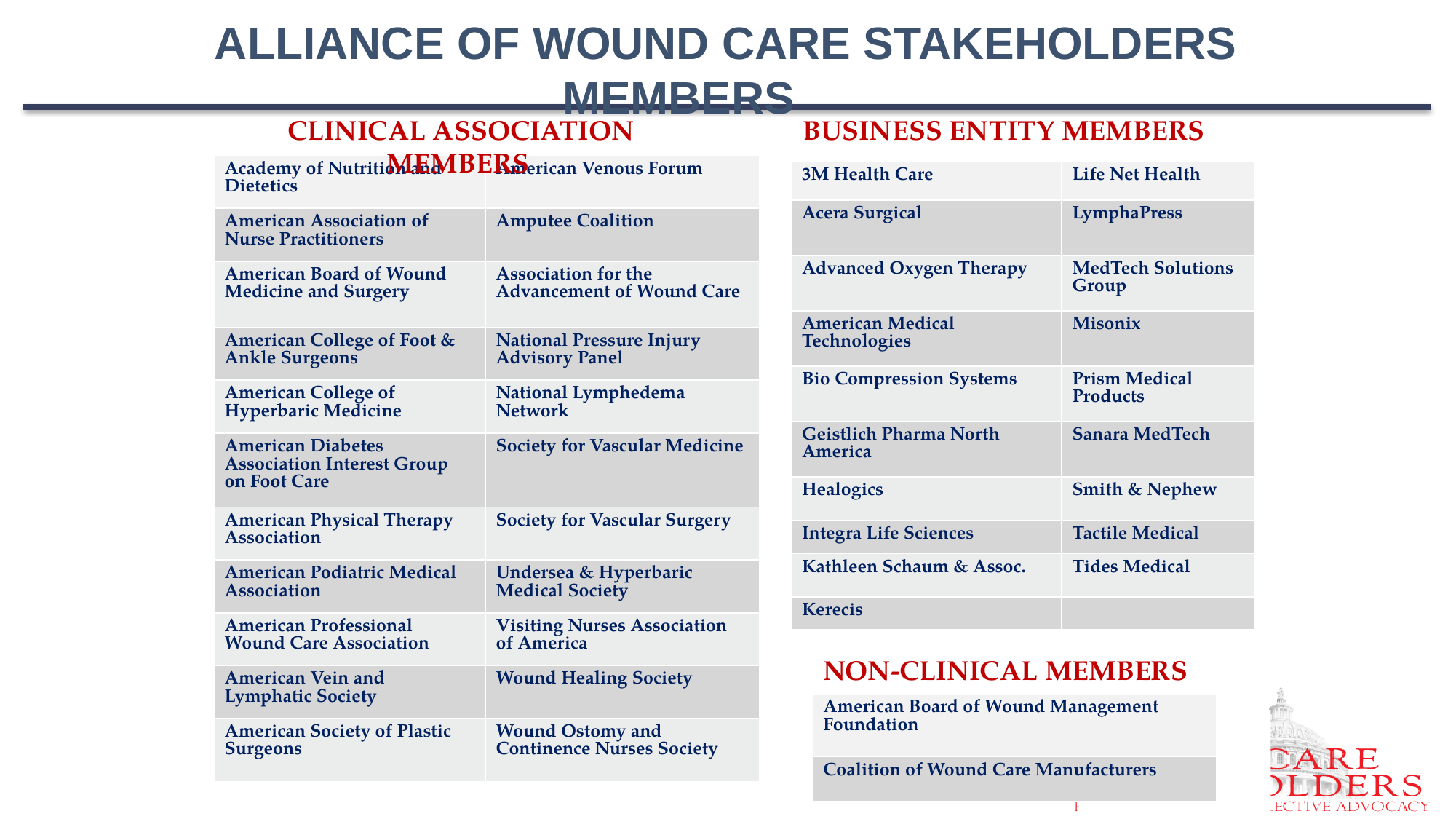

# Alliance of Wound Care Stakeholders Members

Clinical Association Members
Business Entity Members
| Academy of Nutrition and Dietetics | American Venous Forum |
| --- | --- |
| American Association of Nurse Practitioners | Amputee Coalition |
| American Board of Wound Medicine and Surgery | Association for the Advancement of Wound Care |
| American College of Foot & Ankle Surgeons | National Pressure Injury Advisory Panel |
| American College of Hyperbaric Medicine | National Lymphedema Network |
| American Diabetes Association Interest Group on Foot Care | Society for Vascular Medicine |
| American Physical Therapy Association | Society for Vascular Surgery |
| American Podiatric Medical Association | Undersea & Hyperbaric Medical Society |
| American Professional Wound Care Association | Visiting Nurses Association of America |
| American Vein and Lymphatic Society | Wound Healing Society |
| American Society of Plastic Surgeons | Wound Ostomy and Continence Nurses Society |
| 3M Health Care | Life Net Health |
| --- | --- |
| Acera Surgical | LymphaPress |
| Advanced Oxygen Therapy | MedTech Solutions Group |
| American Medical Technologies | Misonix |
| Bio Compression Systems | Prism Medical Products |
| Geistlich Pharma North America | Sanara MedTech |
| Healogics | Smith & Nephew |
| Integra Life Sciences | Tactile Medical |
| Kathleen Schaum & Assoc. | Tides Medical |
| Kerecis |  |
non-clinical members
| American Board of Wound Management Foundation |
| --- |
| Coalition of Wound Care Manufacturers |